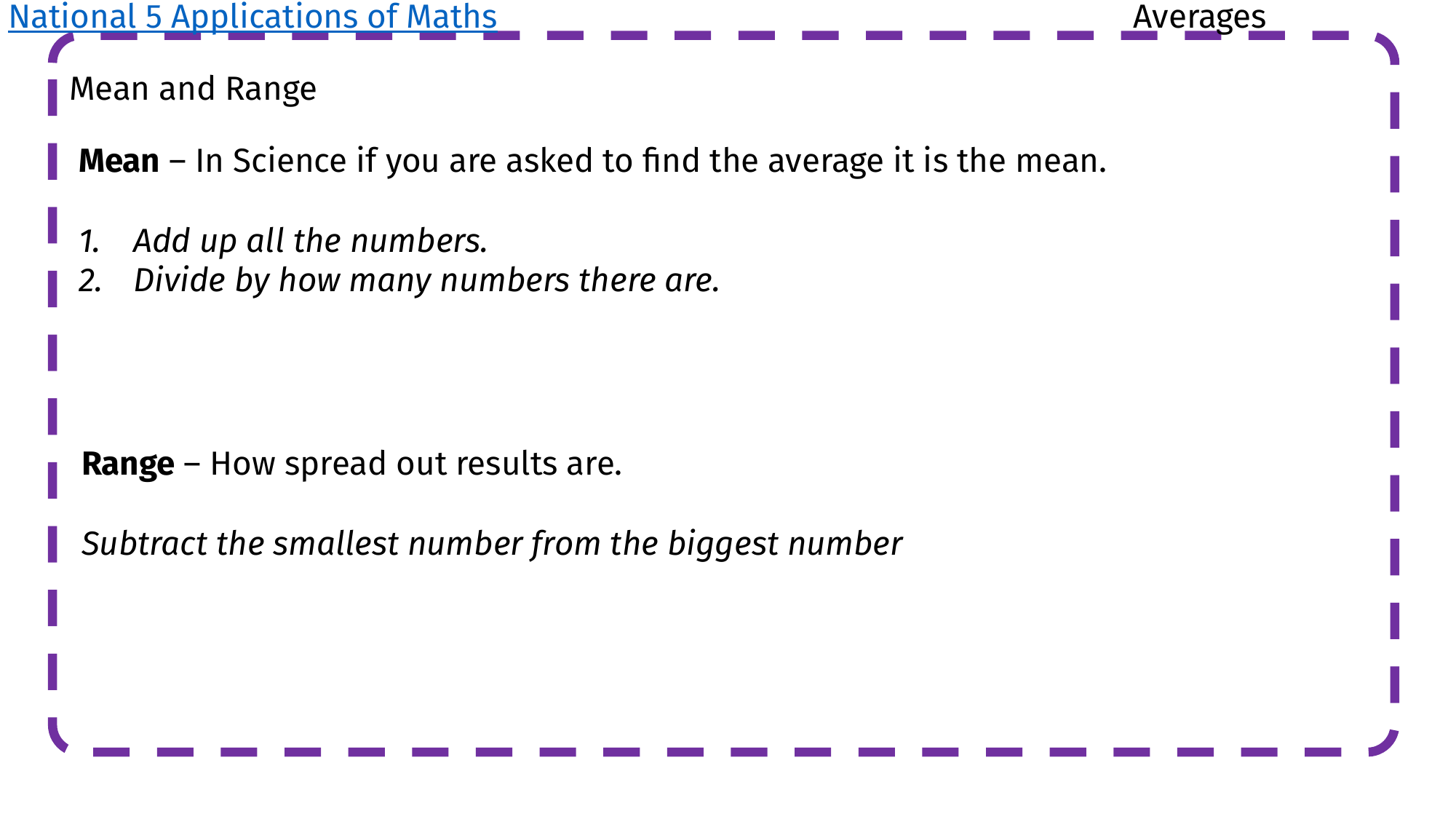

National 5 Applications of Maths
Averages

Mean and Range
Mean – In Science if you are asked to find the average it is the mean.

Add up all the numbers.
Divide by how many numbers there are.

Range – How spread out results are.

Subtract the smallest number from the biggest number